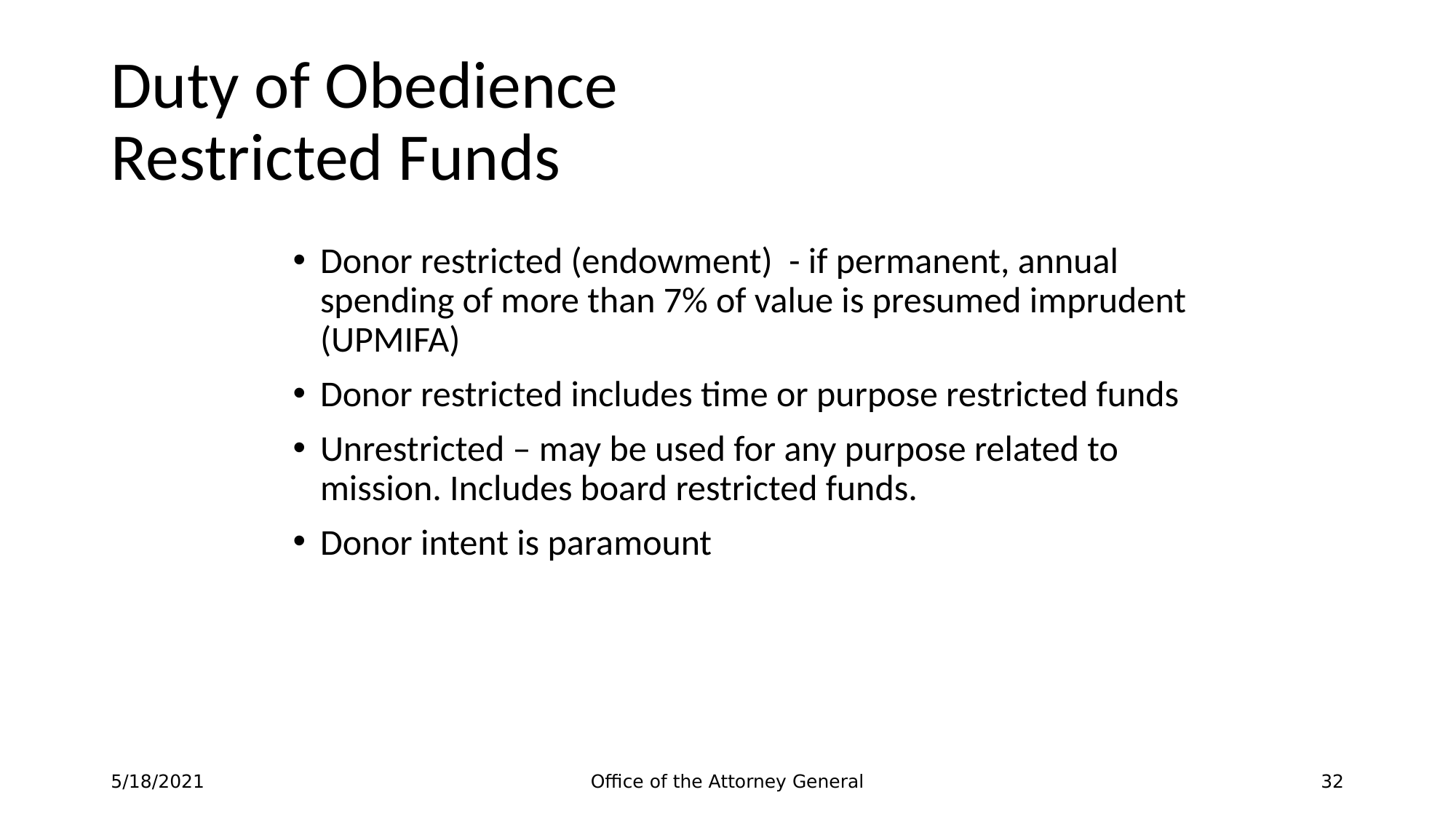

# Duty of Obedience Restricted Funds
Donor restricted (endowment)  - if permanent, annual spending of more than 7% of value is presumed imprudent (UPMIFA)
Donor restricted includes time or purpose restricted funds
Unrestricted – may be used for any purpose related to mission. Includes board restricted funds.
Donor intent is paramount

5/18/2021
Office of the Attorney General
32